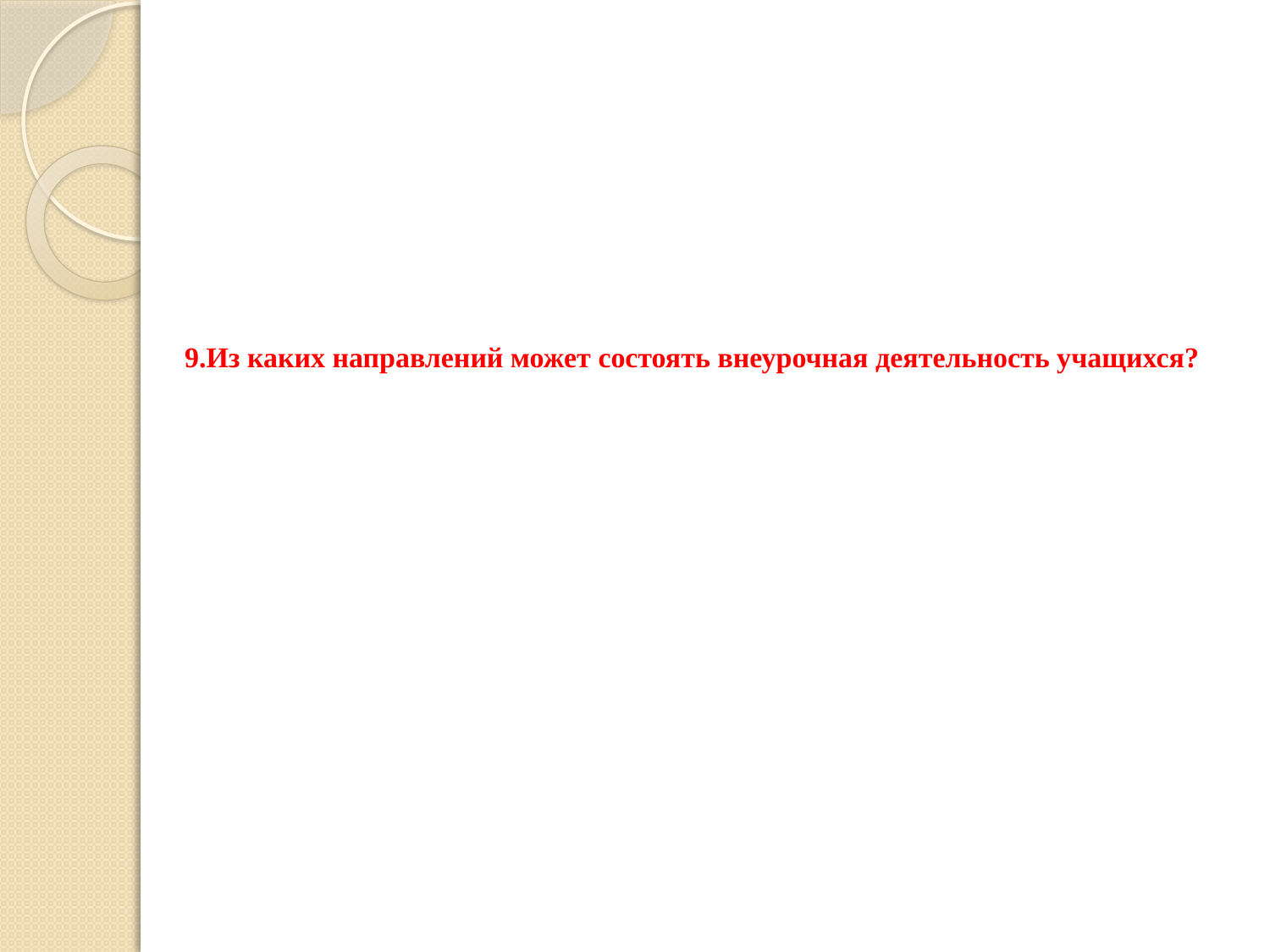

# 9.Из каких направлений может состоять внеурочная деятельность учащихся?